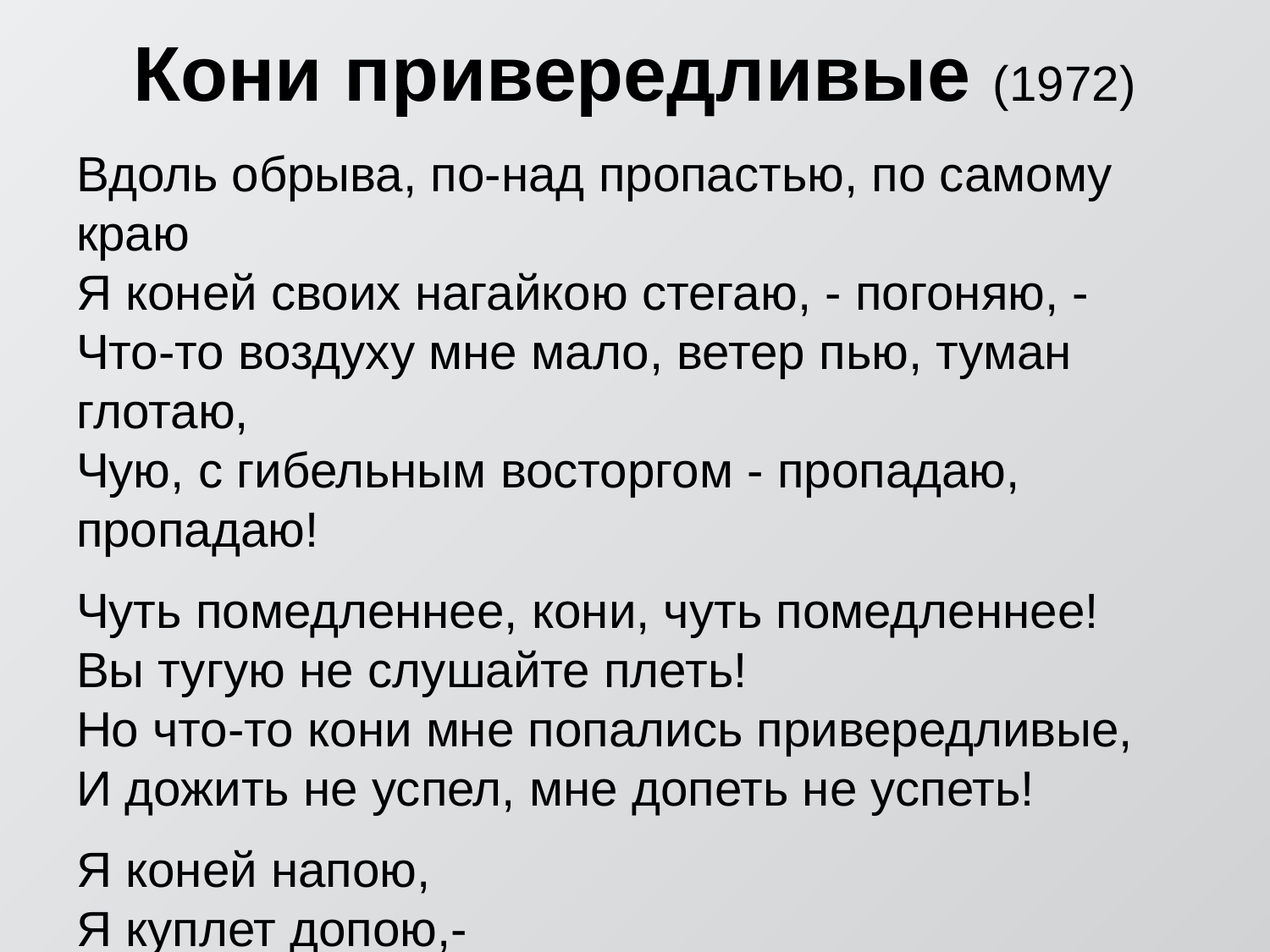

# Кони привередливые (1972)
Вдоль обрыва, по-над пропастью, по самому краю
Я коней своих нагайкою стегаю, - погоняю, -
Что-то воздуху мне мало, ветер пью, туман глотаю,
Чую, с гибельным восторгом - пропадаю, пропадаю!

Чуть помедленнее, кони, чуть помедленнее!
Вы тугую не слушайте плеть!
Но что-то кони мне попались привередливые,
И дожить не успел, мне допеть не успеть!

Я коней напою,
Я куплет допою,-
Хоть немного еще постою на краю! [...]
Vysockij\Koni priveredlivye_video.flv